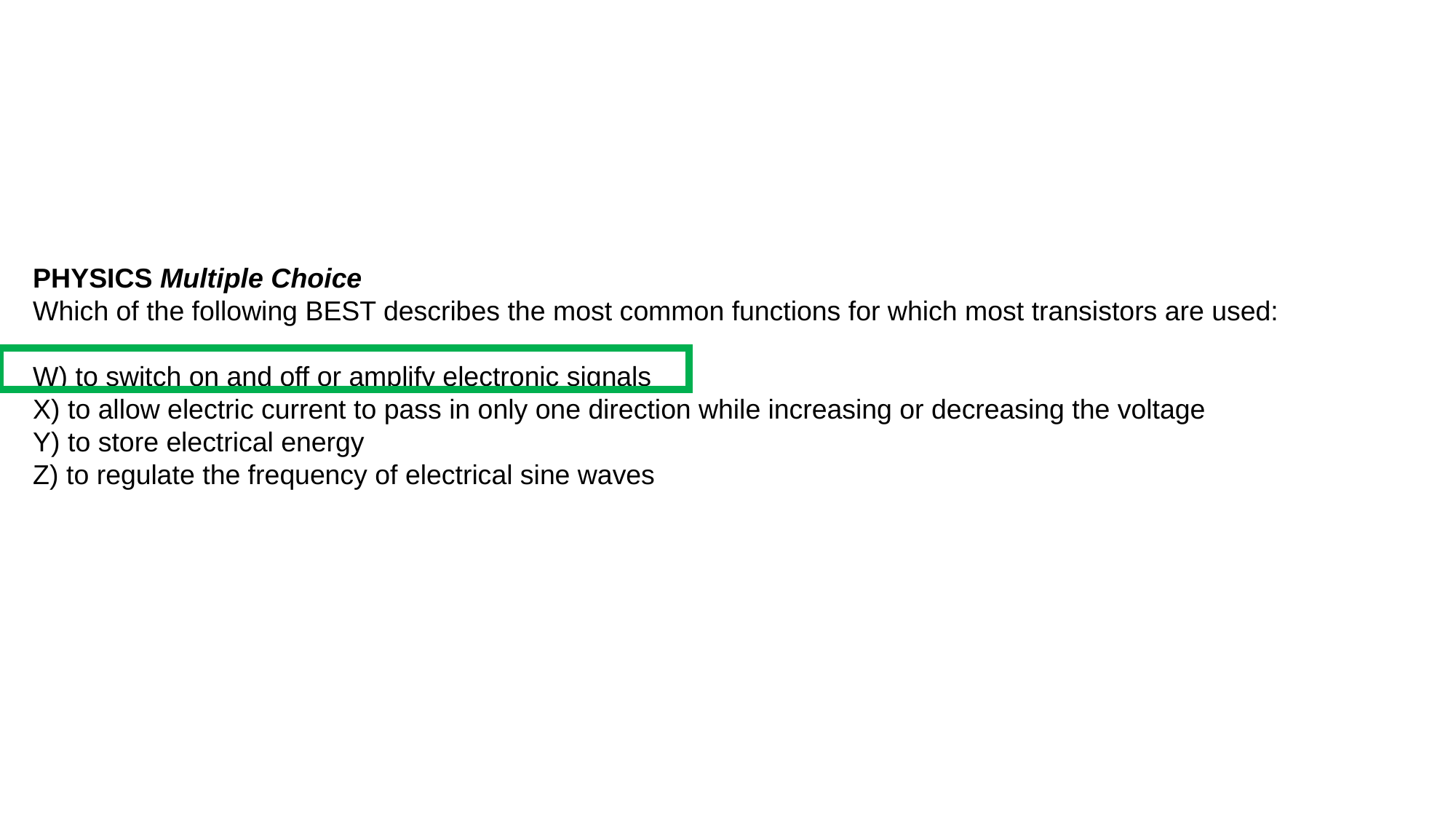

PHYSICS Multiple Choice
Which of the following BEST describes the most common functions for which most transistors are used:

W) to switch on and off or amplify electronic signals
X) to allow electric current to pass in only one direction while increasing or decreasing the voltage
Y) to store electrical energy
Z) to regulate the frequency of electrical sine waves